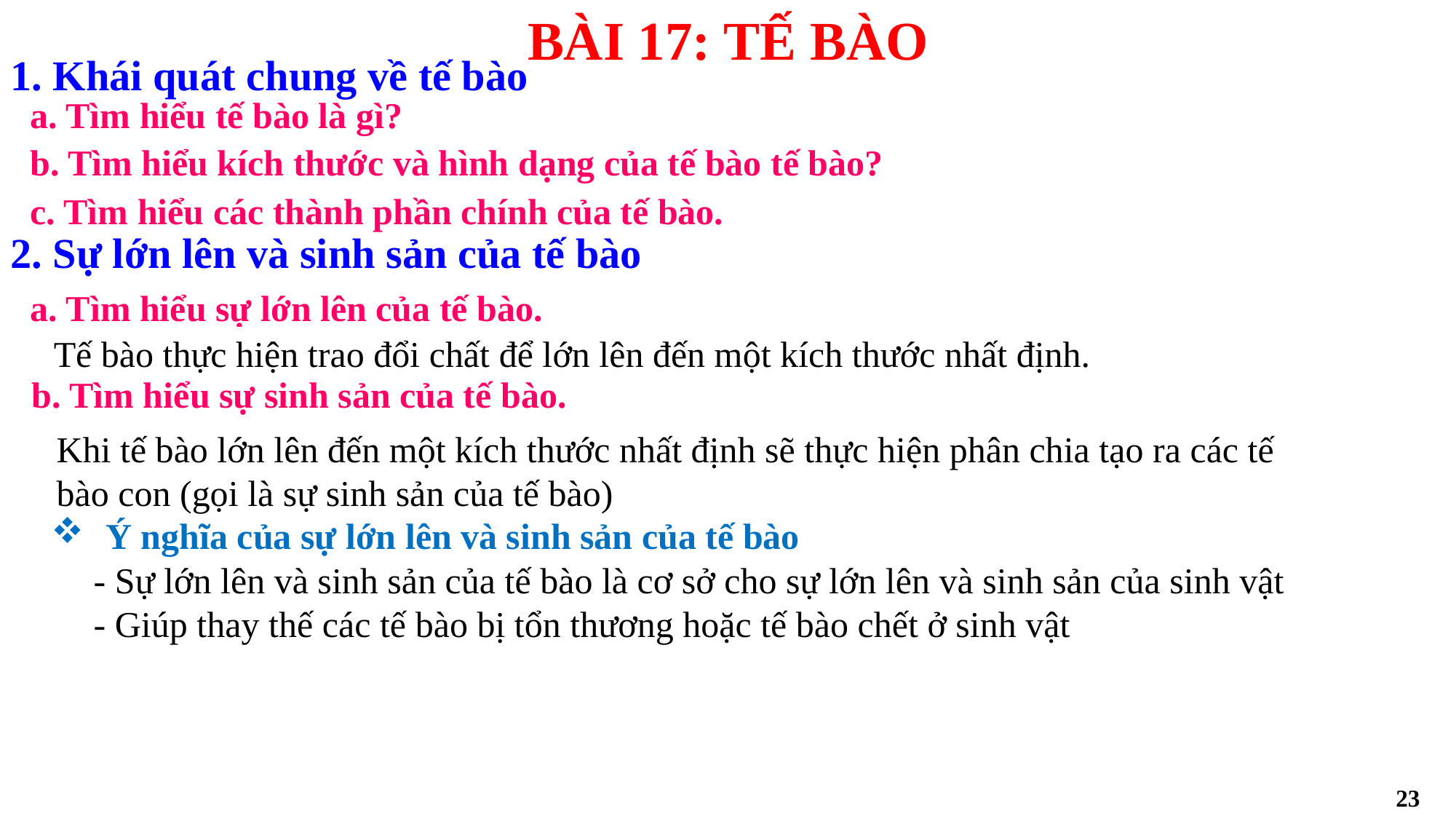

BÀI 17: TẾ BÀO

1. Khái quát chung về tế bào
a. Tìm hiểu tế bào là gì?
b. Tìm hiểu kích thước và hình dạng của tế bào tế bào?
c. Tìm hiểu các thành phần chính của tế bào.
2. Sự lớn lên và sinh sản của tế bào
a. Tìm hiểu sự lớn lên của tế bào.
Tế bào thực hiện trao đổi chất để lớn lên đến một kích thước nhất định.
b. Tìm hiểu sự sinh sản của tế bào.
Khi tế bào lớn lên đến một kích thước nhất định sẽ thực hiện phân chia tạo ra các tế bào con (gọi là sự sinh sản của tế bào)
Ý nghĩa của sự lớn lên và sinh sản của tế bào
- Sự lớn lên và sinh sản của tế bào là cơ sở cho sự lớn lên và sinh sản của sinh vật
- Giúp thay thế các tế bào bị tổn thương hoặc tế bào chết ở sinh vật
23